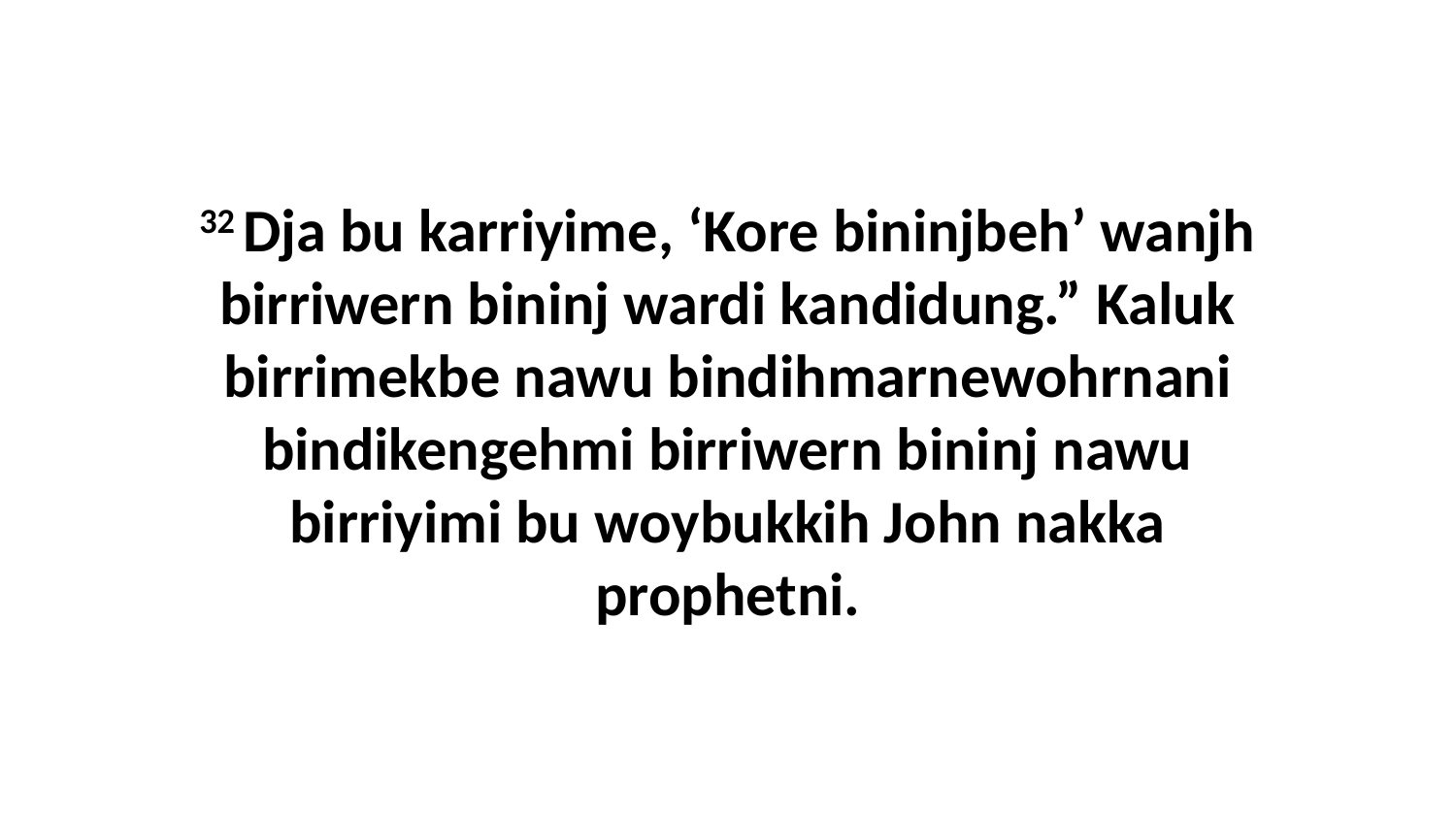

32 Dja bu karriyime, ‘Kore bininjbeh’ wanjh birriwern bininj wardi kandidung.” Kaluk birrimekbe nawu bindihmarnewohrnani bindikengehmi birriwern bininj nawu birriyimi bu woybukkih John nakka prophetni.